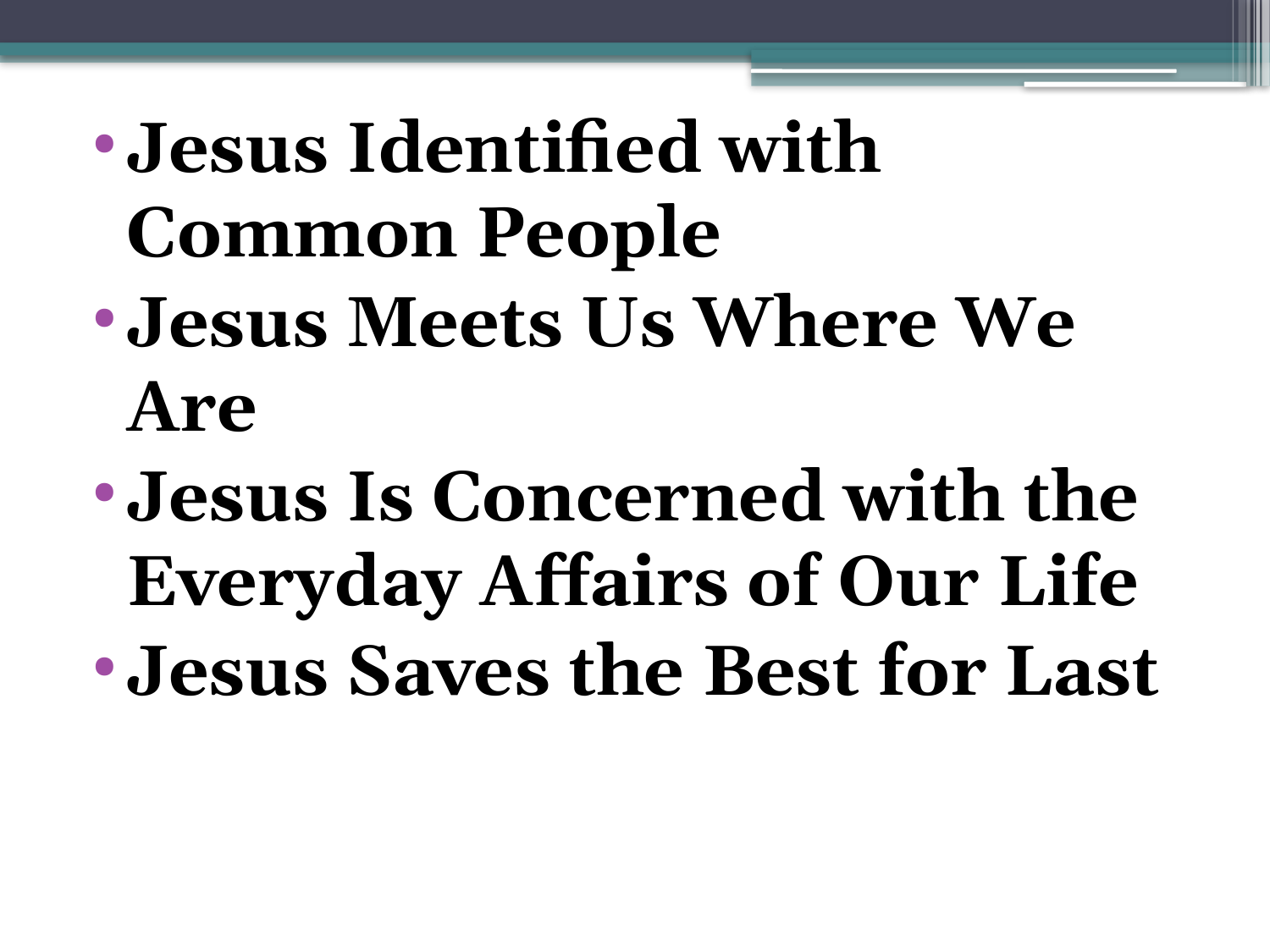

Jesus Identified with Common People
Jesus Meets Us Where We Are
Jesus Is Concerned with the Everyday Affairs of Our Life
Jesus Saves the Best for Last